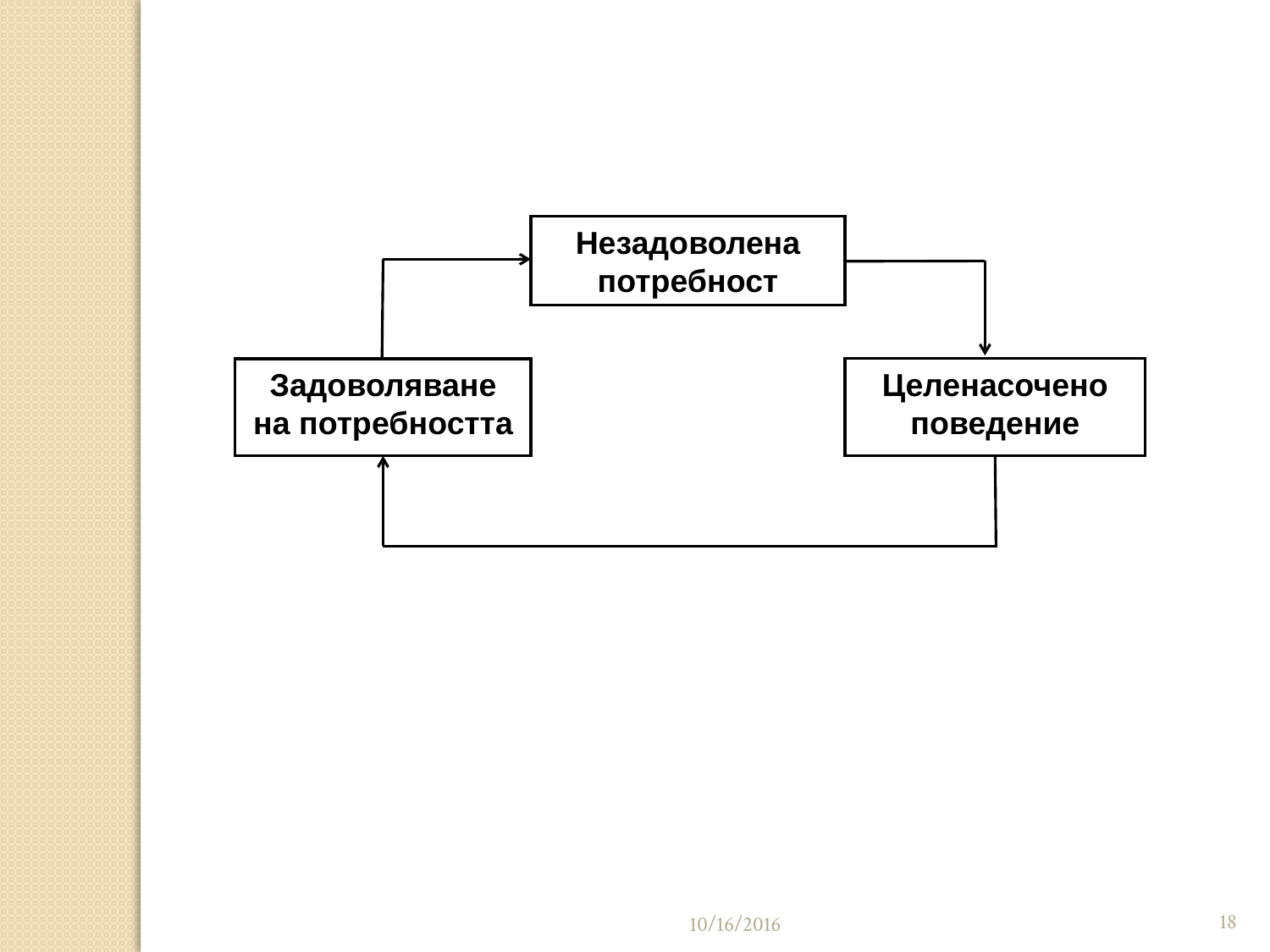

Незадоволена потребност
Целенасочено поведение
Задоволяване на потребността
10/16/2016
18